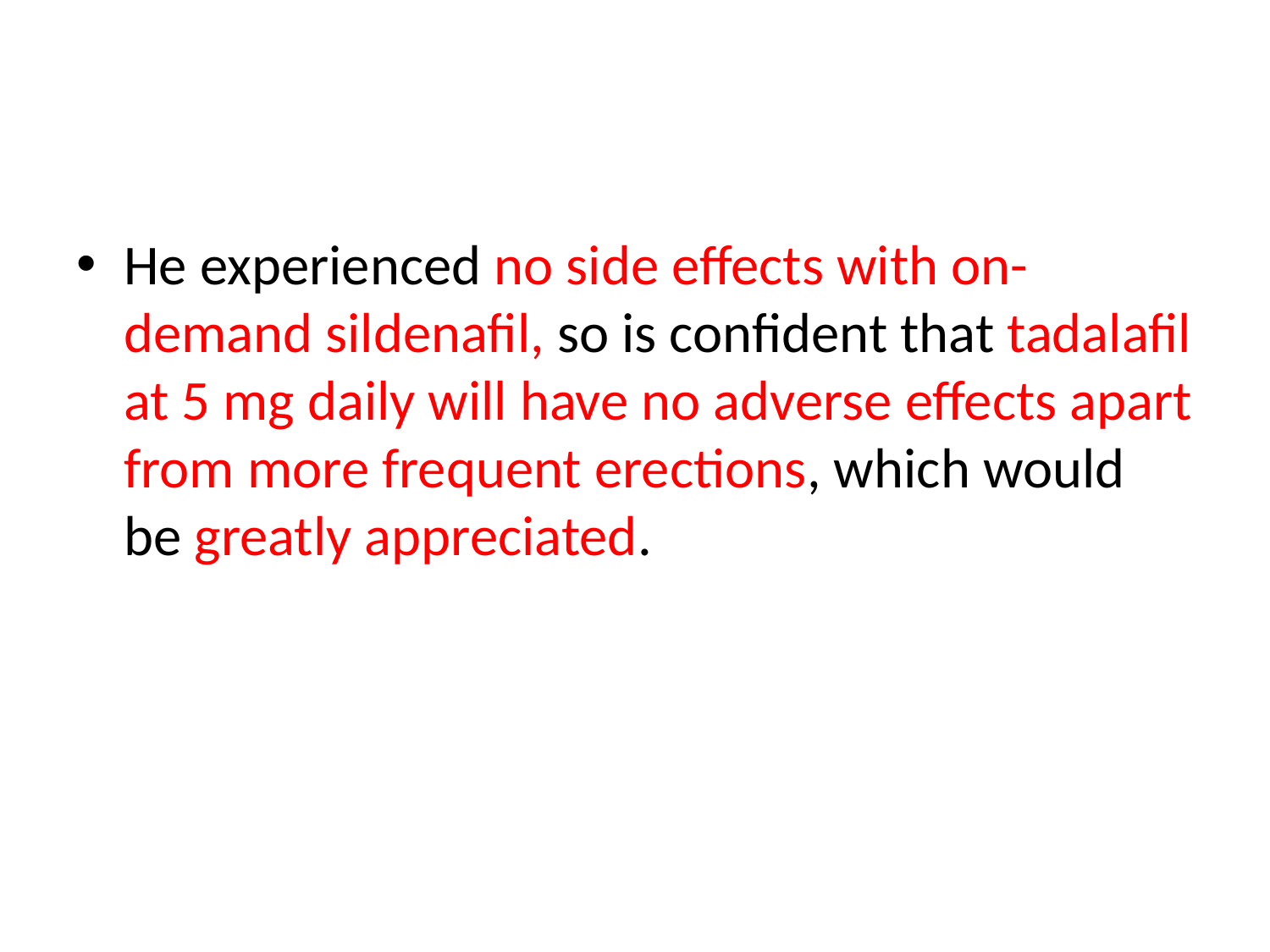

#
He experienced no side effects with on-demand sildenafil, so is confident that tadalafil at 5 mg daily will have no adverse effects apart from more frequent erections, which would be greatly appreciated.